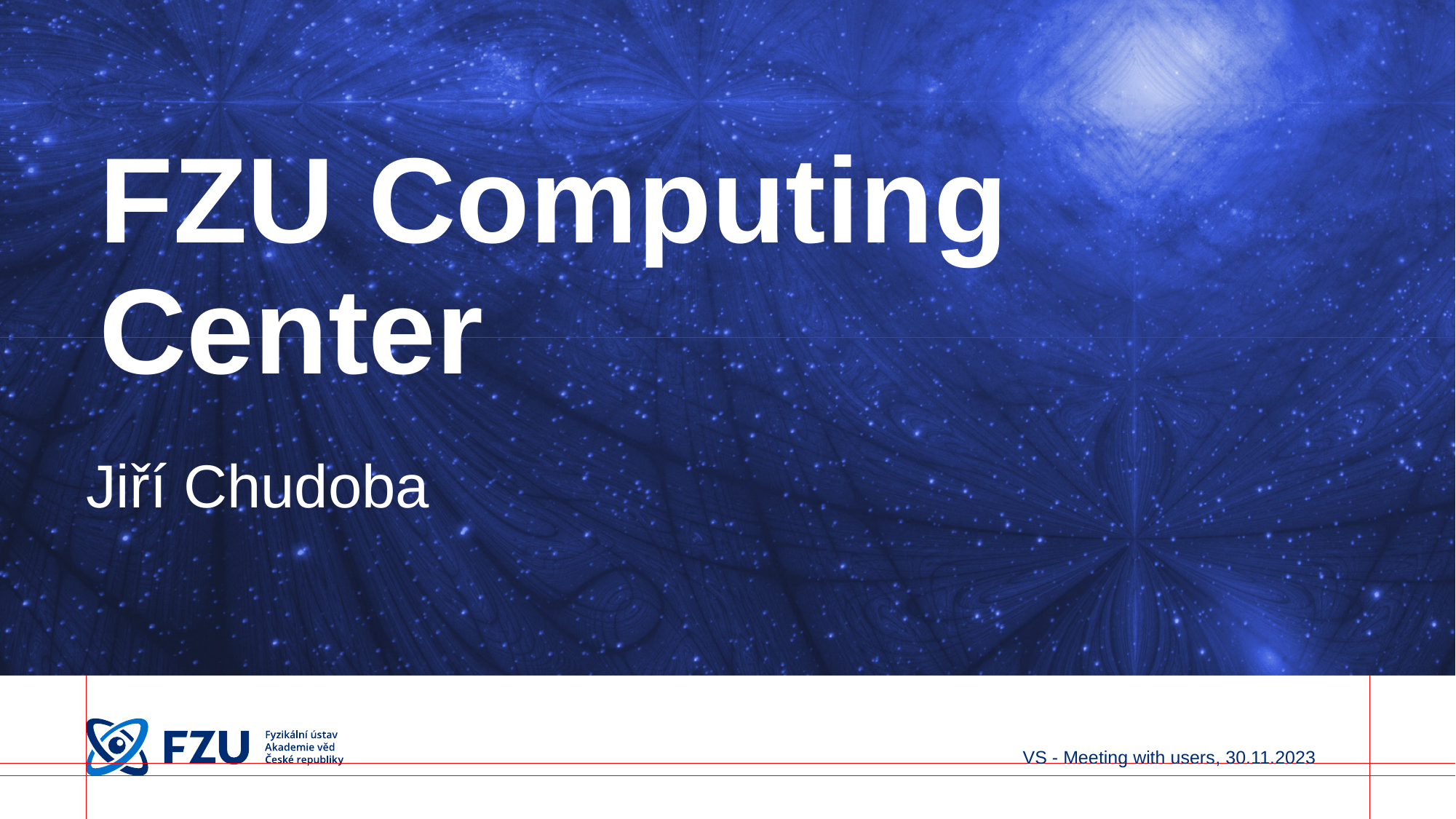

# FZU Computing Center
Jiří Chudoba
VS - Meeting with users, 30.11.2023